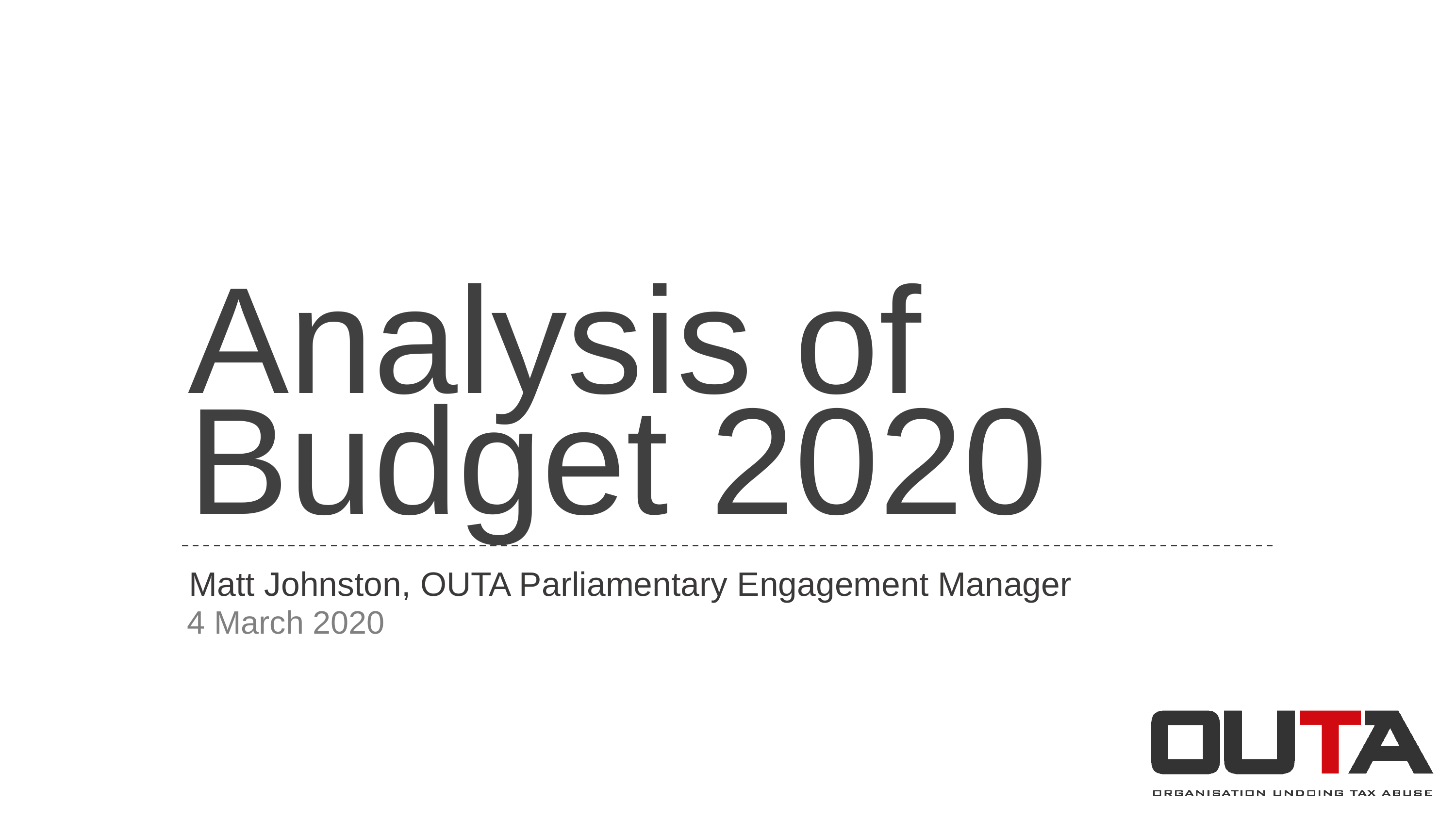

# Analysis of Budget 2020
Matt Johnston, OUTA Parliamentary Engagement Manager
4 March 2020